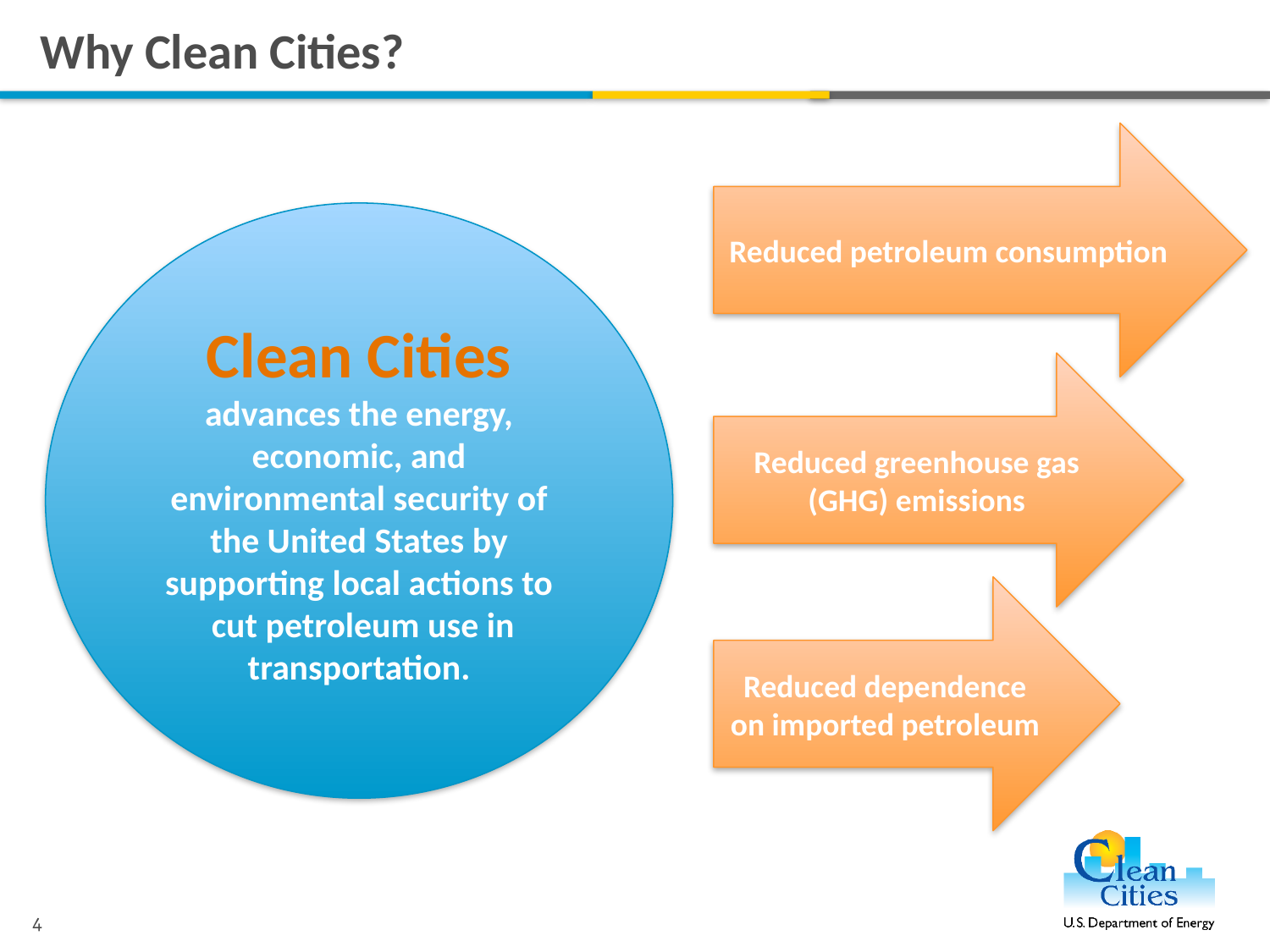

# Why Clean Cities?
Reduced petroleum consumption
Clean Cities advances the energy, economic, and environmental security of the United States by supporting local actions to  cut petroleum use in transportation.
Reduced greenhouse gas (GHG) emissions
Reduced dependence on imported petroleum